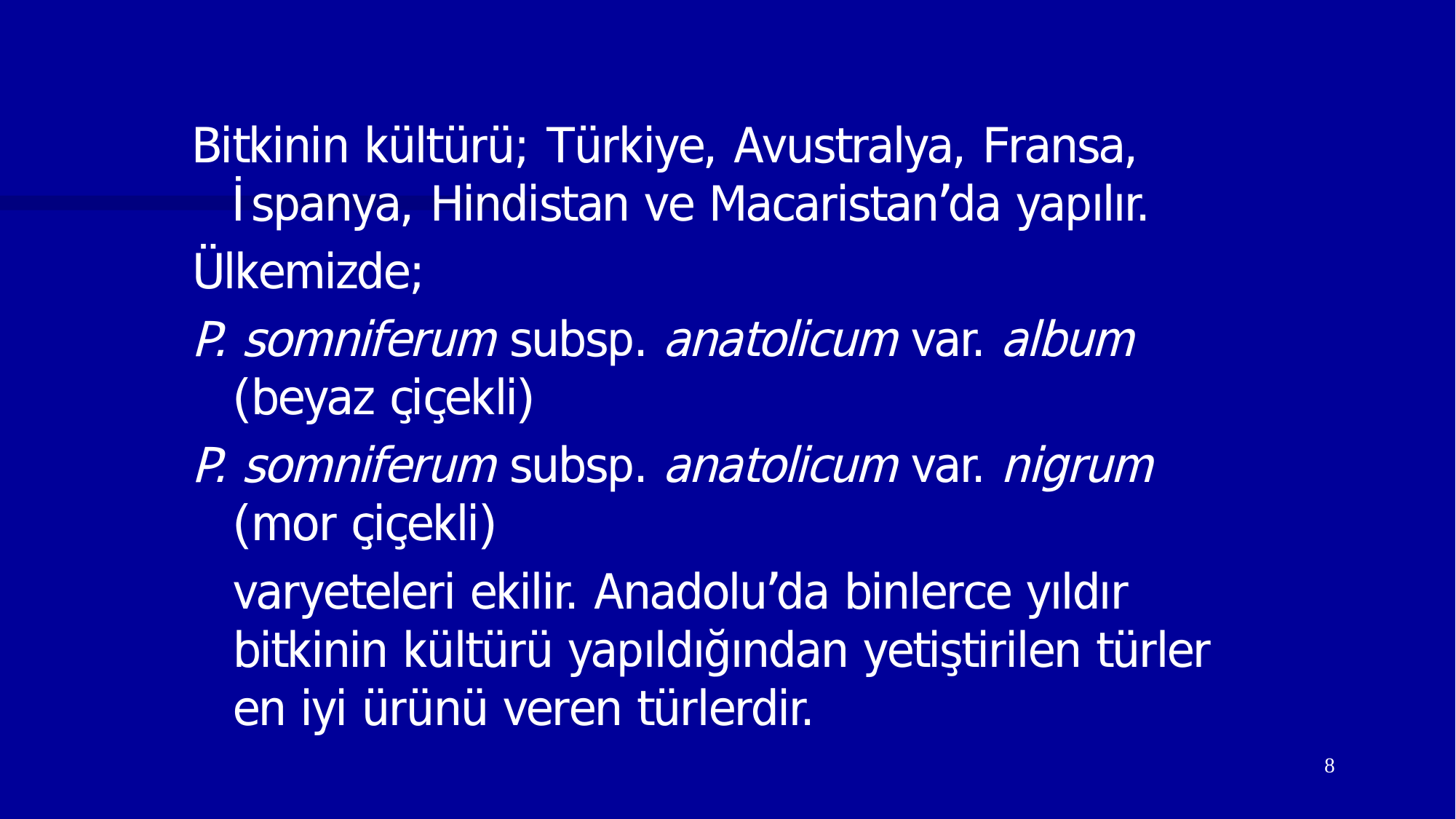

Bitkinin kültürü; Türkiye, Avustralya, Fransa, İspanya, Hindistan ve Macaristan’da yapılır.
Ülkemizde;
P. somniferum subsp. anatolicum var. album (beyaz çiçekli)
P. somniferum subsp. anatolicum var. nigrum (mor çiçekli)
	varyeteleri ekilir. Anadolu’da binlerce yıldır bitkinin kültürü yapıldığından yetiştirilen türler en iyi ürünü veren türlerdir.
8